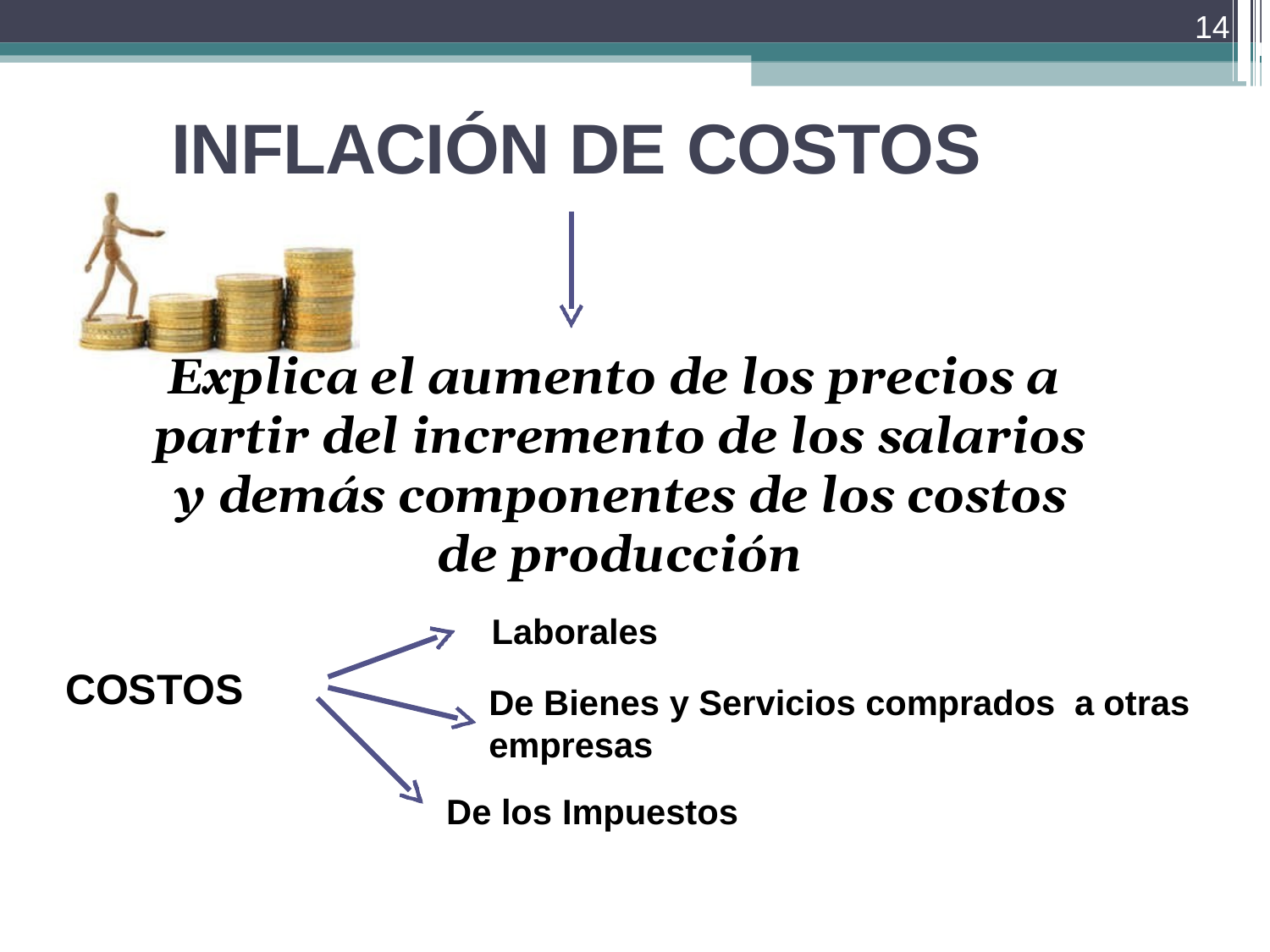

14

INFLACIÓN DE COSTOS

Explica el aumento de los precios a  partir del incremento de los salarios  y demás componentes de los costos  de producción
Laborales

COSTOS
De Bienes y Servicios comprados  a otras empresas
De los Impuestos